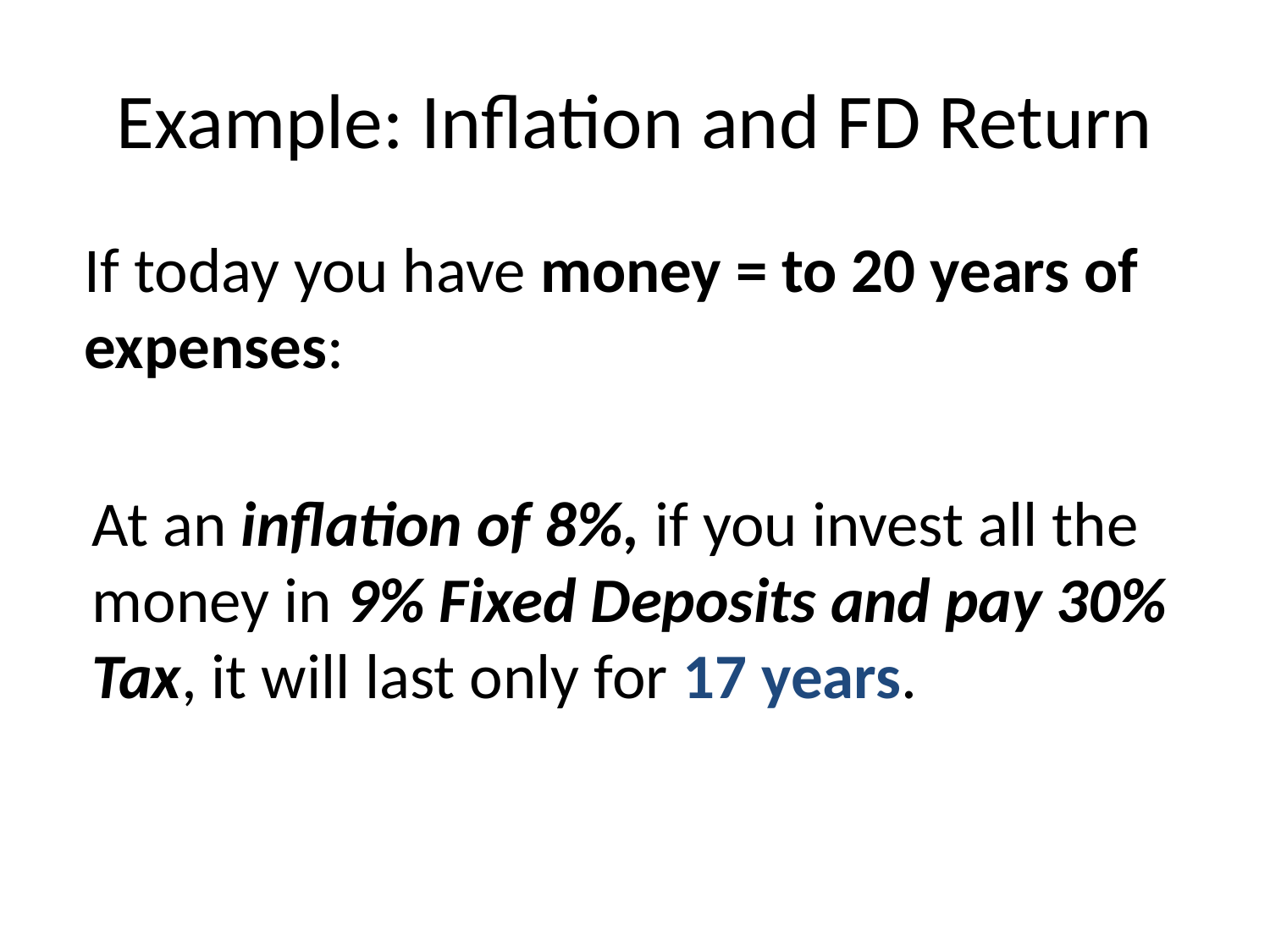

# Example: Inflation and FD Return
If today you have money = to 20 years of expenses:

At an inflation of 8%, if you invest all the money in 9% Fixed Deposits and pay 30% Tax, it will last only for 17 years.